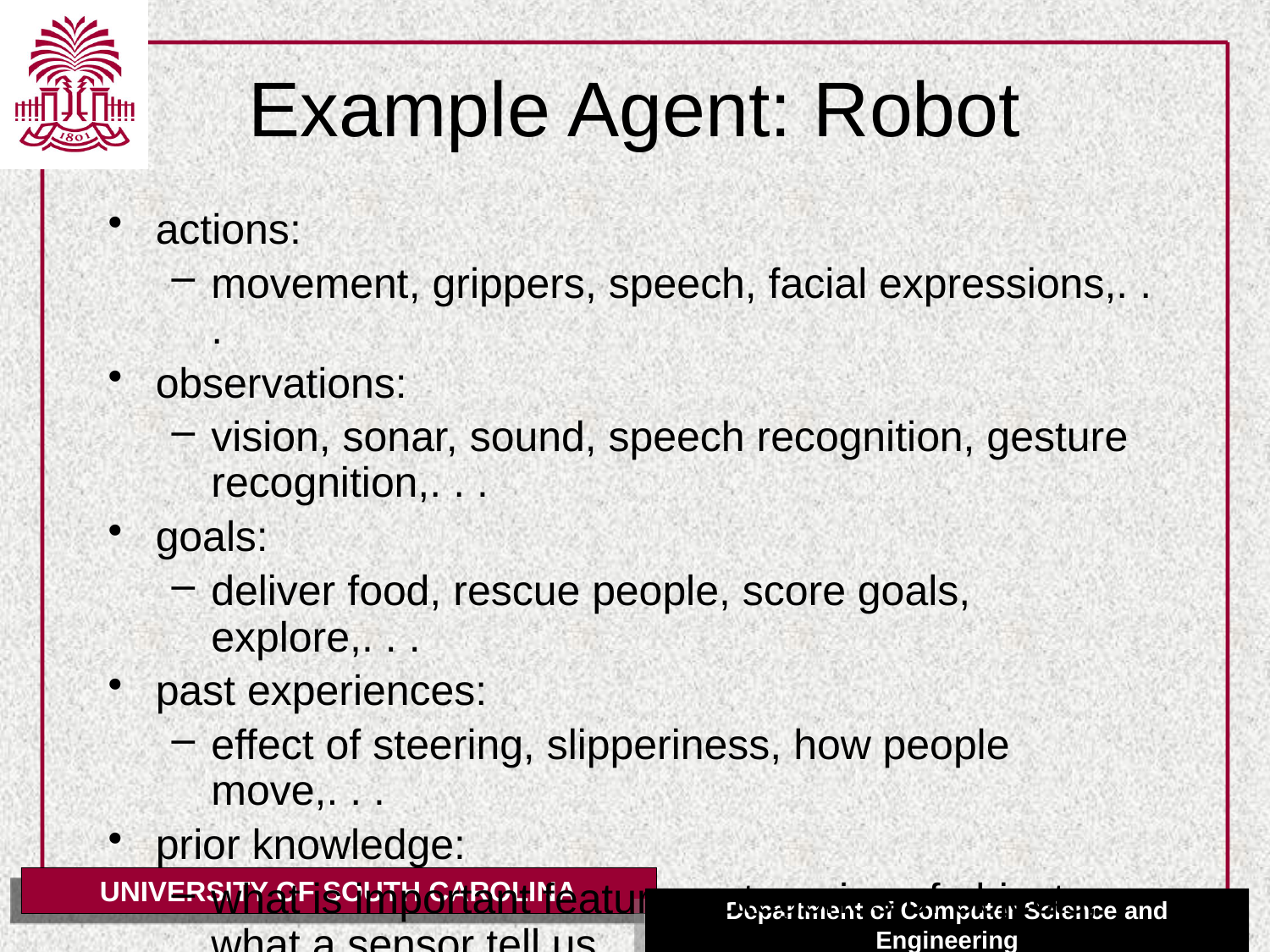

# Example Agent: Robot
actions:
movement, grippers, speech, facial expressions,. . .
observations:
vision, sonar, sound, speech recognition, gesture recognition,. . .
goals:
deliver food, rescue people, score goals, explore,. . .
past experiences:
effect of steering, slipperiness, how people move,. . .
prior knowledge:
what is important feature, categories of objects, what a sensor tell us,. . .